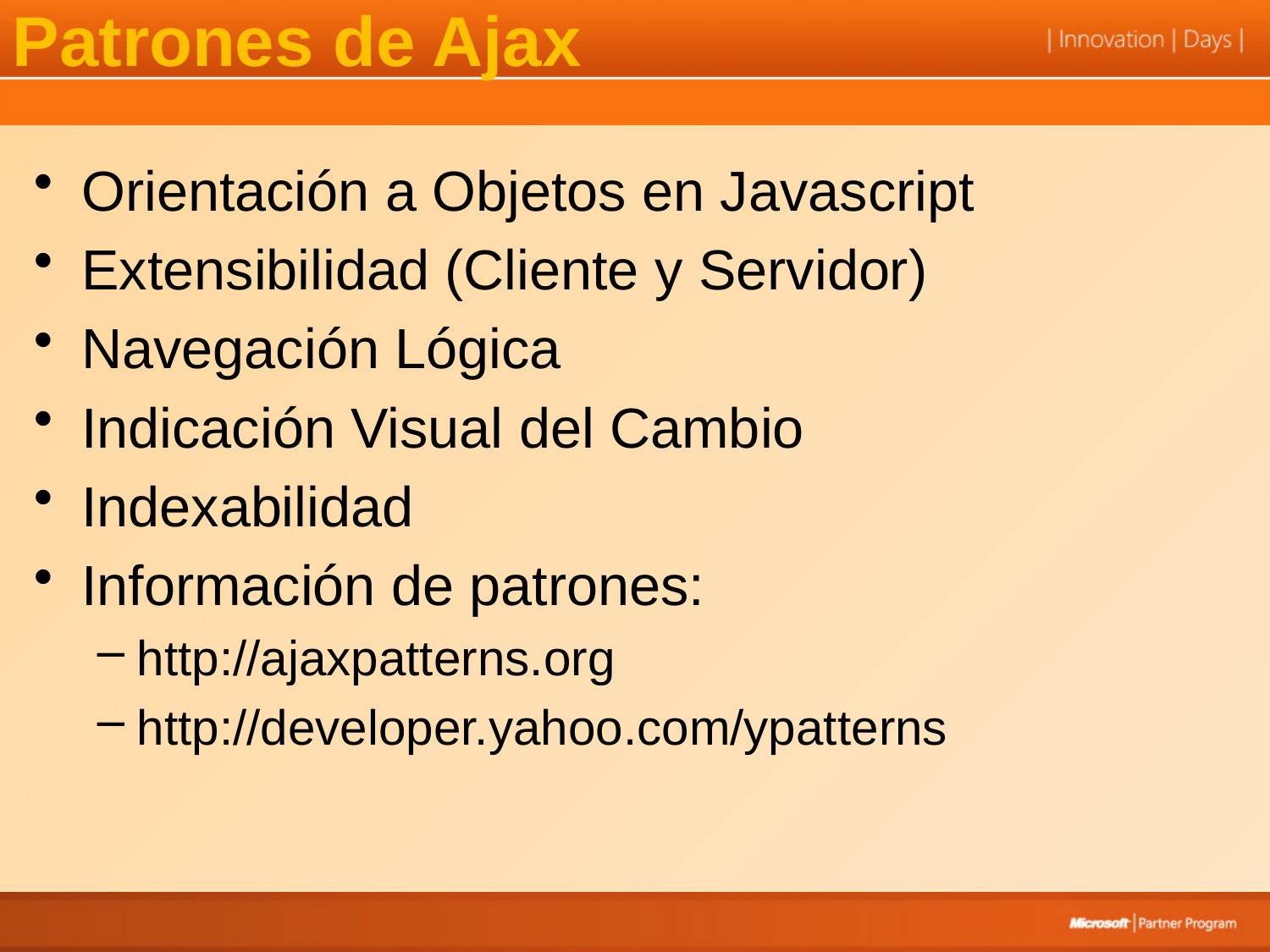

# Patrones de Ajax
Orientación a Objetos en Javascript
Extensibilidad (Cliente y Servidor)
Navegación Lógica
Indicación Visual del Cambio
Indexabilidad
Información de patrones:
http://ajaxpatterns.org
http://developer.yahoo.com/ypatterns